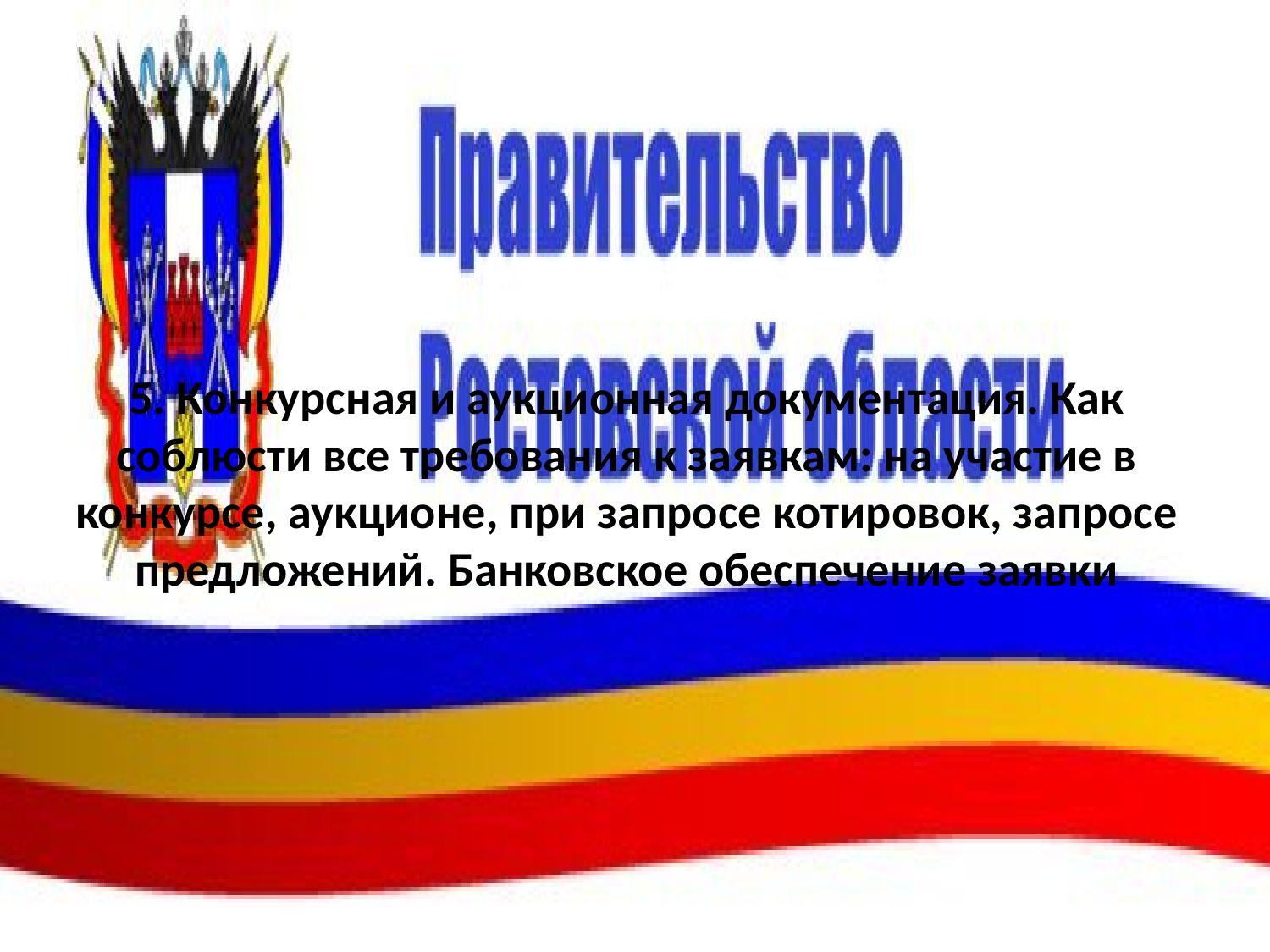

# 5. Конкурсная и аукционная документация. Как соблюсти все требования к заявкам: на участие в конкурсе, аукционе, при запросе котировок, запросе предложений. Банковское обеспечение заявки